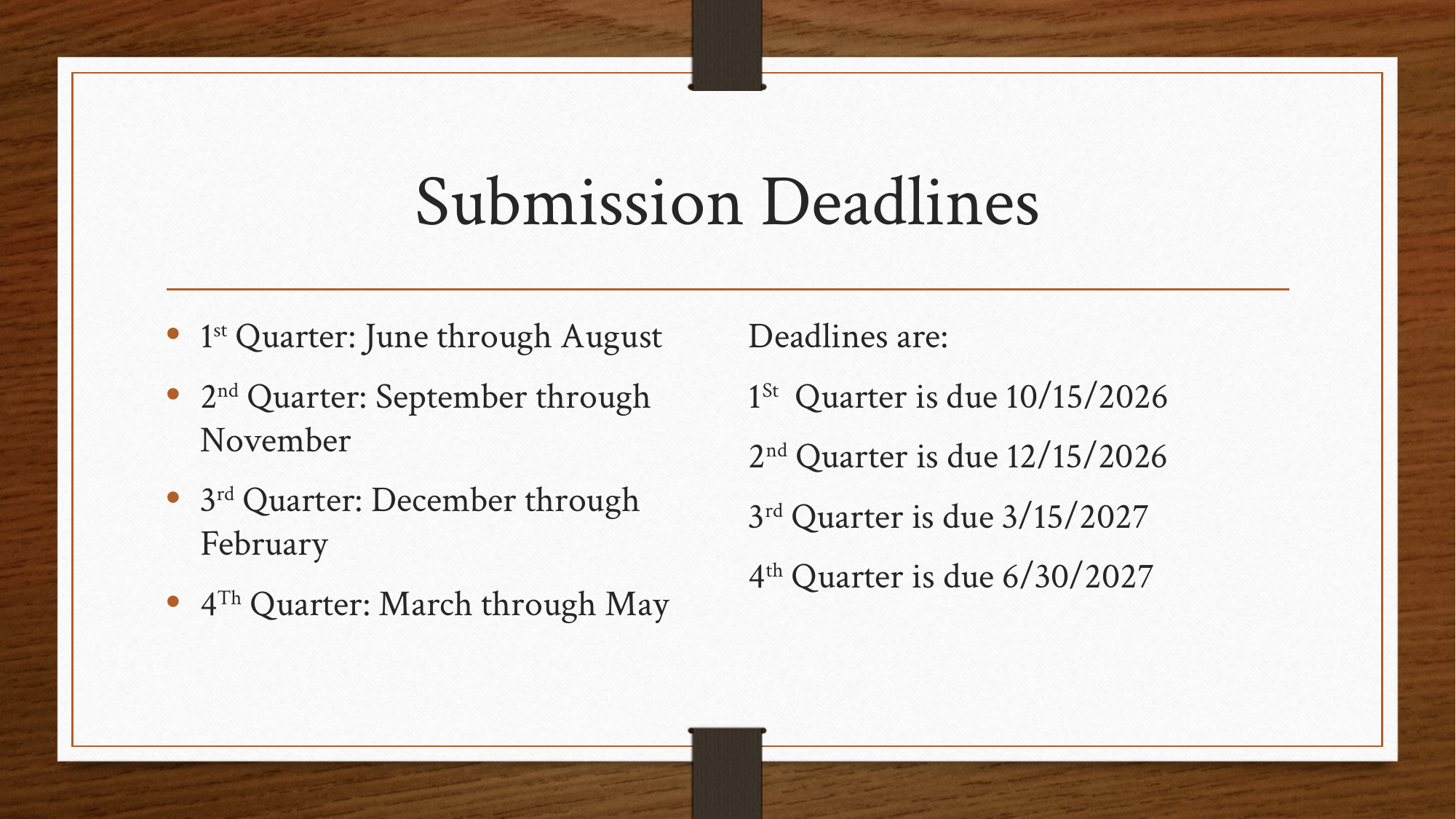

# Submission Deadlines
1st Quarter: June through August
2nd Quarter: September through November
3rd Quarter: December through February
4Th Quarter: March through May

Deadlines are:
1St  Quarter is due 10/15/2026
2nd Quarter is due 12/15/2026
3rd Quarter is due 3/15/2027
4th Quarter is due 6/30/2027